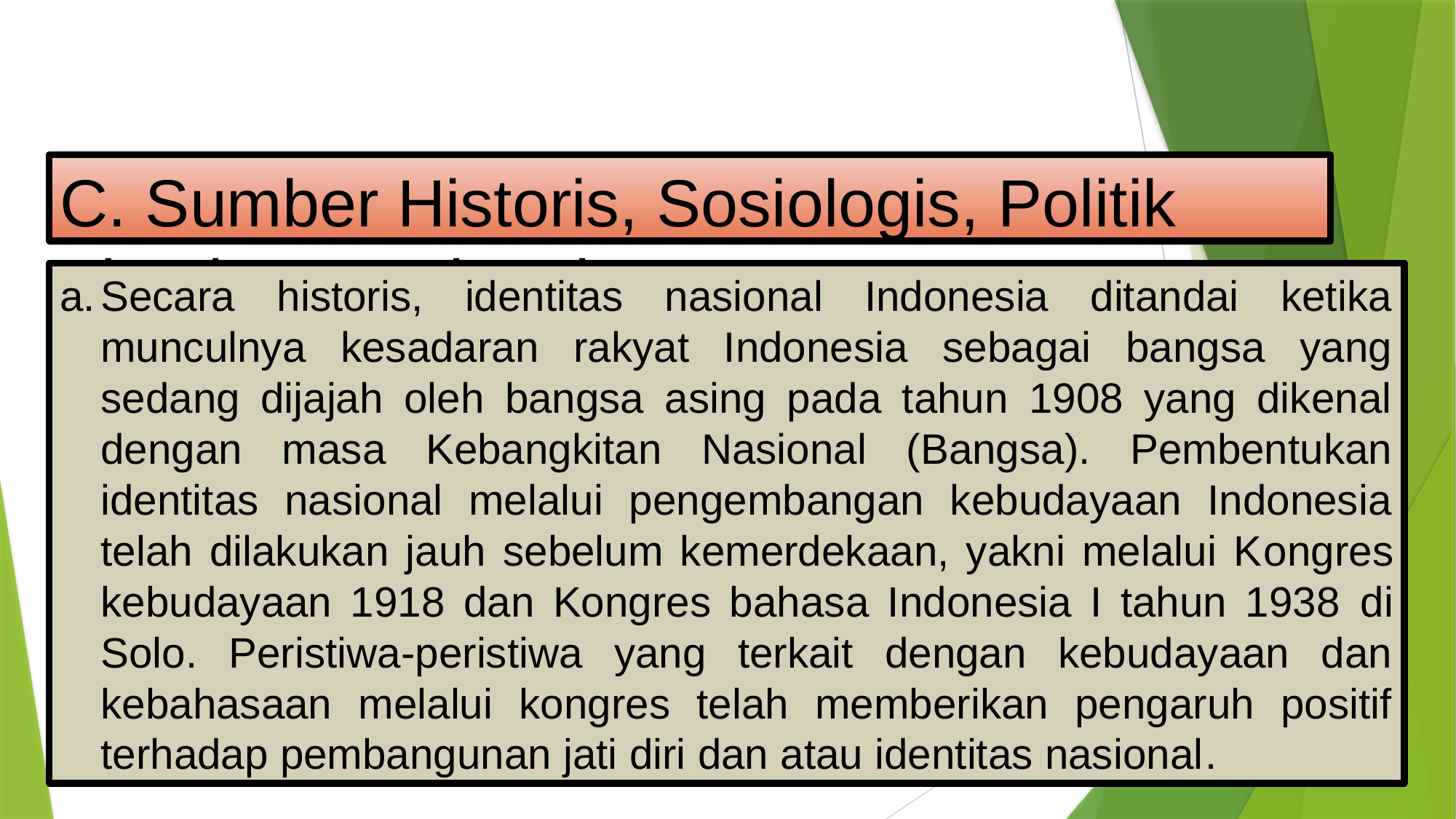

# C. Sumber Historis, Sosiologis, Politik Identitas Nasional
Secara historis, identitas nasional Indonesia ditandai ketika munculnya kesadaran rakyat Indonesia sebagai bangsa yang sedang dijajah oleh bangsa asing pada tahun 1908 yang dikenal dengan masa Kebangkitan Nasional (Bangsa). Pembentukan identitas nasional melalui pengembangan kebudayaan Indonesia telah dilakukan jauh sebelum kemerdekaan, yakni melalui Kongres kebudayaan 1918 dan Kongres bahasa Indonesia I tahun 1938 di Solo. Peristiwa-peristiwa yang terkait dengan kebudayaan dan kebahasaan melalui kongres telah memberikan pengaruh positif terhadap pembangunan jati diri dan atau identitas nasional.